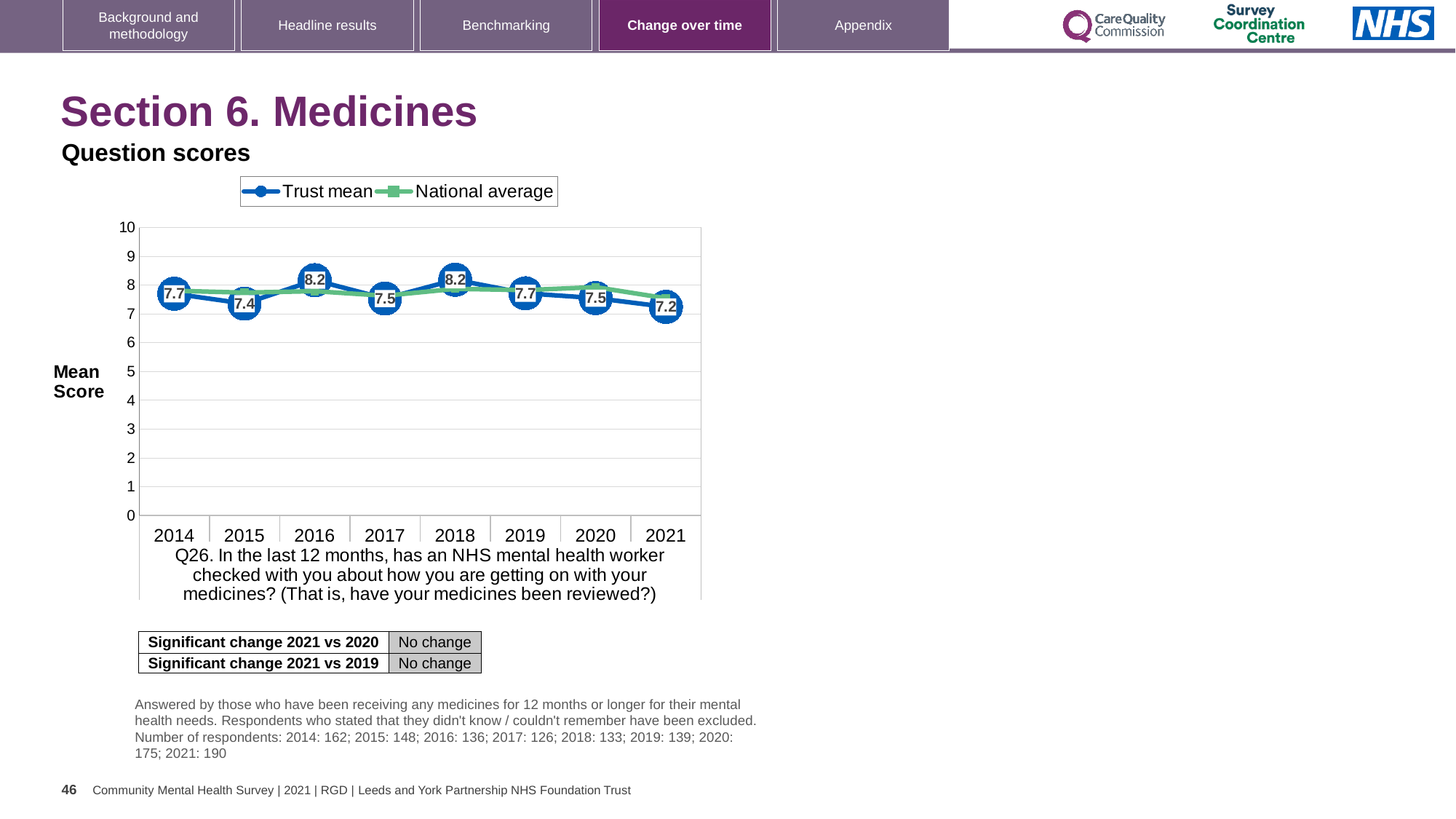

# Section 6. Medicines
Question scores

### Chart

| Category | Trust mean | National average |
|---|---|---|
| 2014 | 7.70128651963884 | 7.804819952181912 |
| 2015 | 7.35781786050342 | 7.740316012595842 |
| 2016 | 8.1721551861062 | 7.7898122461945976 |
| 2017 | 7.53373810312214 | 7.631111823047022 |
| 2018 | 8.18605737473035 | 7.869726653426071 |
| 2019 | 7.71691126724507 | 7.82823352657941 |
| 2020 | 7.54934570889083 | 7.929062429764521 |
| 2021 | 7.24527224792634 | 7.545114461310549 |
| Significant change 2021 vs 2020 | No change |
| --- | --- |
| Significant change 2021 vs 2019 | No change |
Answered by those who have been receiving any medicines for 12 months or longer for their mental health needs. Respondents who stated that they didn't know / couldn't remember have been excluded.
Number of respondents: 2014: 162; 2015: 148; 2016: 136; 2017: 126; 2018: 133; 2019: 139; 2020: 175; 2021: 190
46